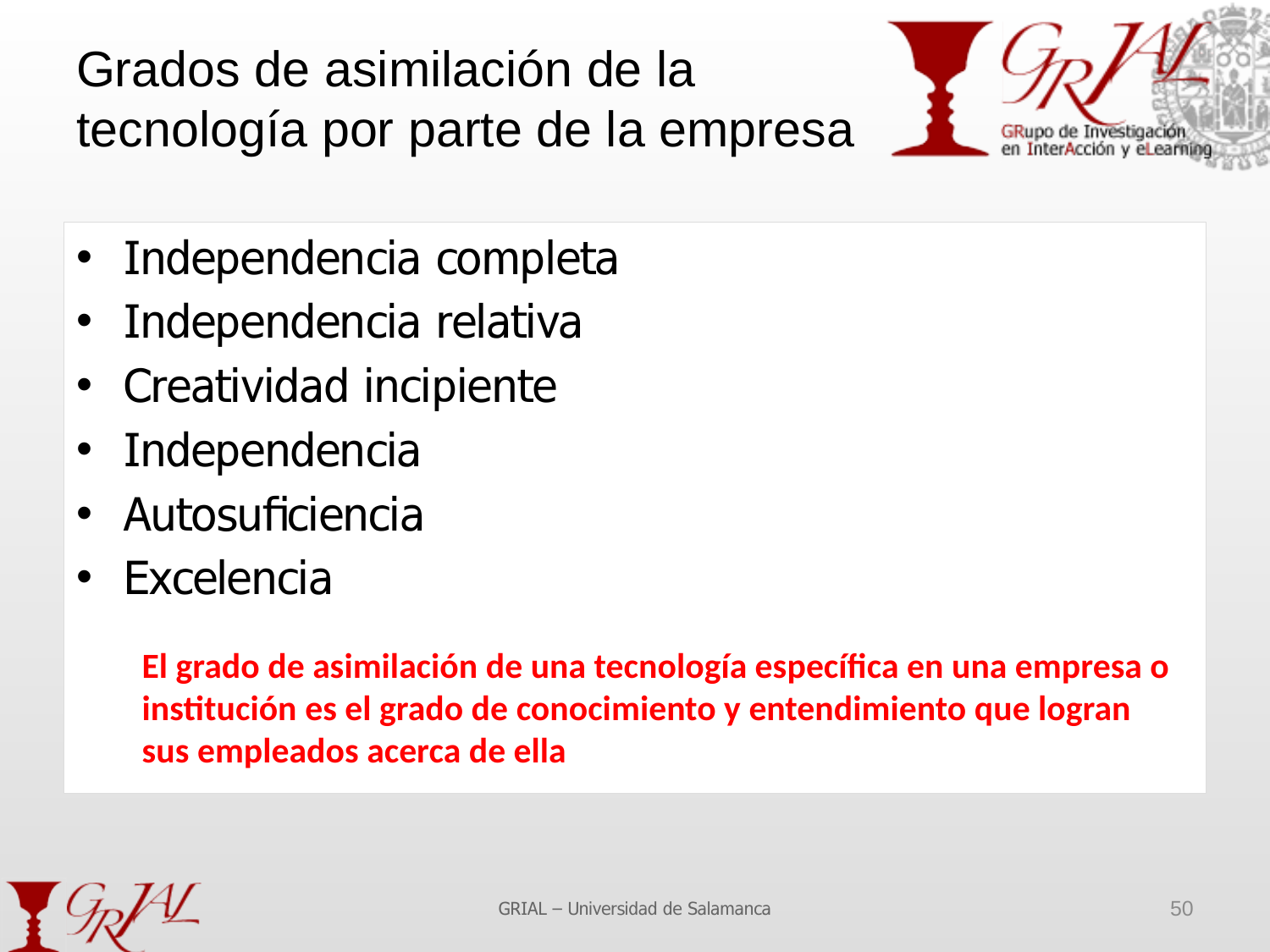

# Grados de asimilación de la tecnología por parte de la empresa
Independencia completa
Independencia relativa
Creatividad incipiente
Independencia
Autosuficiencia
Excelencia
El grado de asimilación de una tecnología específica en una empresa o
institución es el grado de conocimiento y entendimiento que logran
sus empleados acerca de ella
GRIAL – Universidad de Salamanca
50